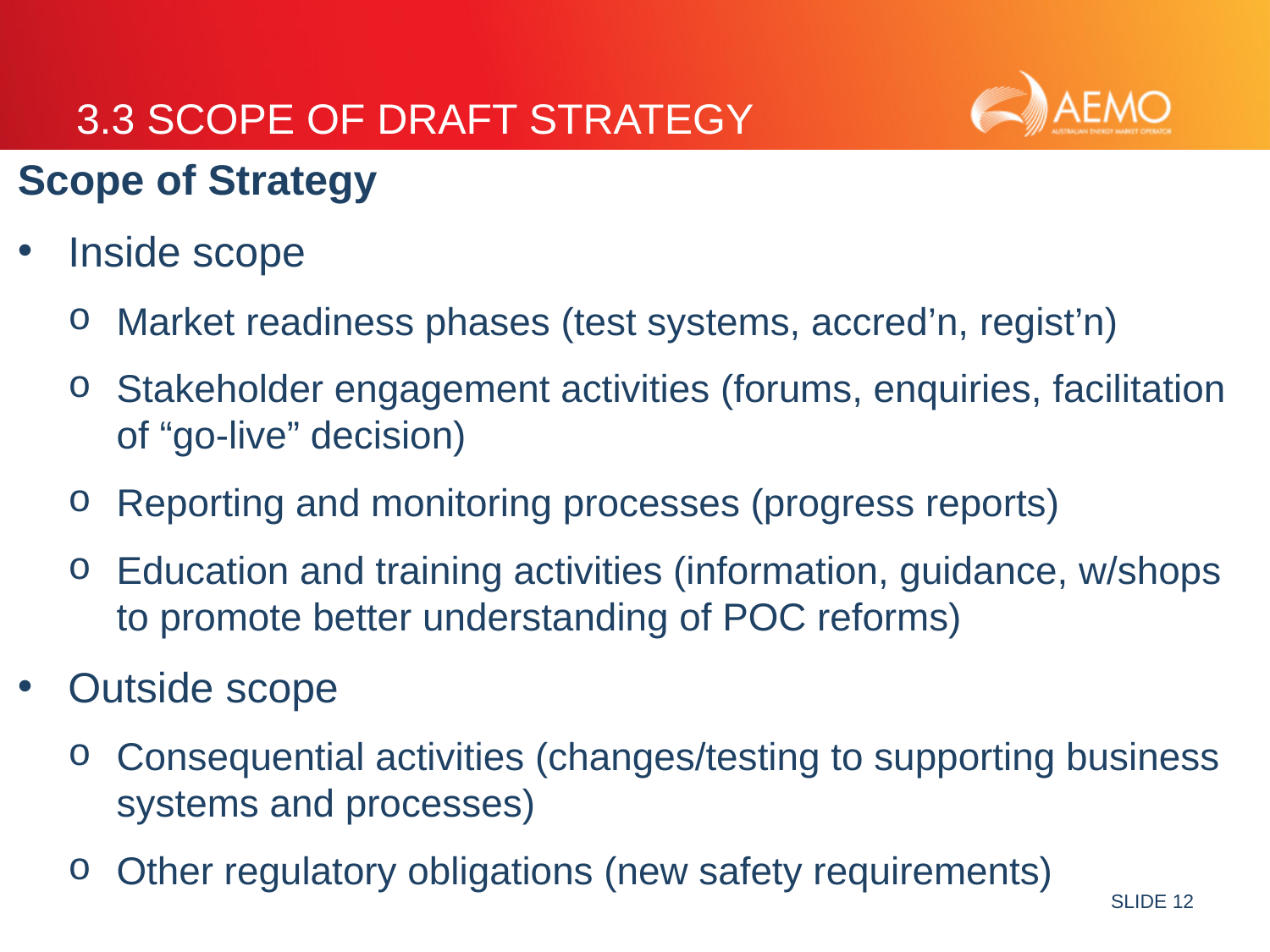

# 3.3 Scope of draft strategy
Scope of Strategy
Inside scope
Market readiness phases (test systems, accred’n, regist’n)
Stakeholder engagement activities (forums, enquiries, facilitation of “go-live” decision)
Reporting and monitoring processes (progress reports)
Education and training activities (information, guidance, w/shops to promote better understanding of POC reforms)
Outside scope
Consequential activities (changes/testing to supporting business systems and processes)
Other regulatory obligations (new safety requirements)